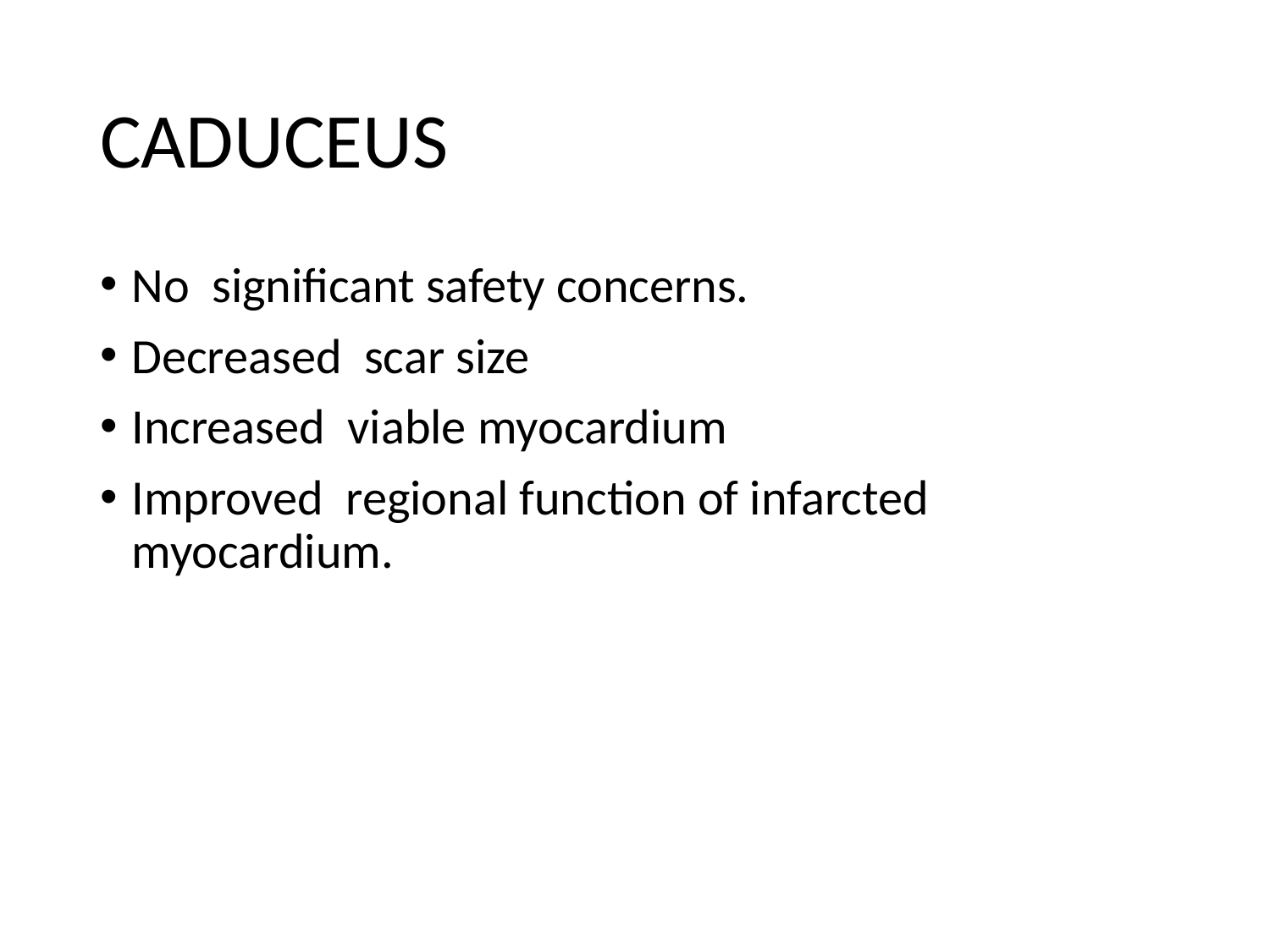

# CADUCEUS
No  significant safety concerns.
Decreased  scar size
Increased  viable myocardium
Improved  regional function of infarcted  myocardium.